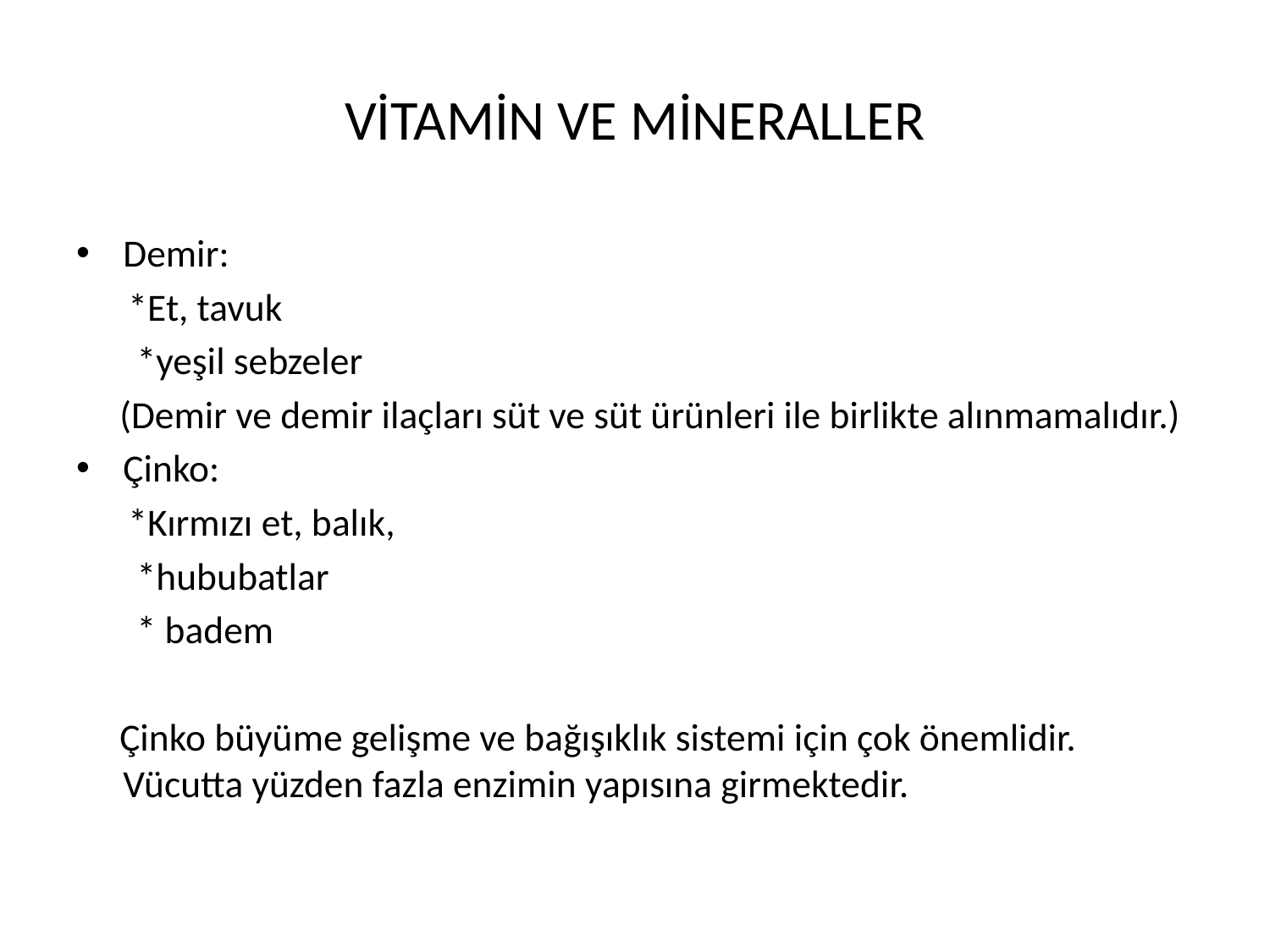

# VİTAMİN VE MİNERALLER
Demir:
      *Et, tavuk
       *yeşil sebzeler
     (Demir ve demir ilaçları süt ve süt ürünleri ile birlikte alınmamalıdır.)
Çinko:
      *Kırmızı et, balık,
       *hububatlar
       * badem

     Çinko büyüme gelişme ve bağışıklık sistemi için çok önemlidir. Vücutta yüzden fazla enzimin yapısına girmektedir.